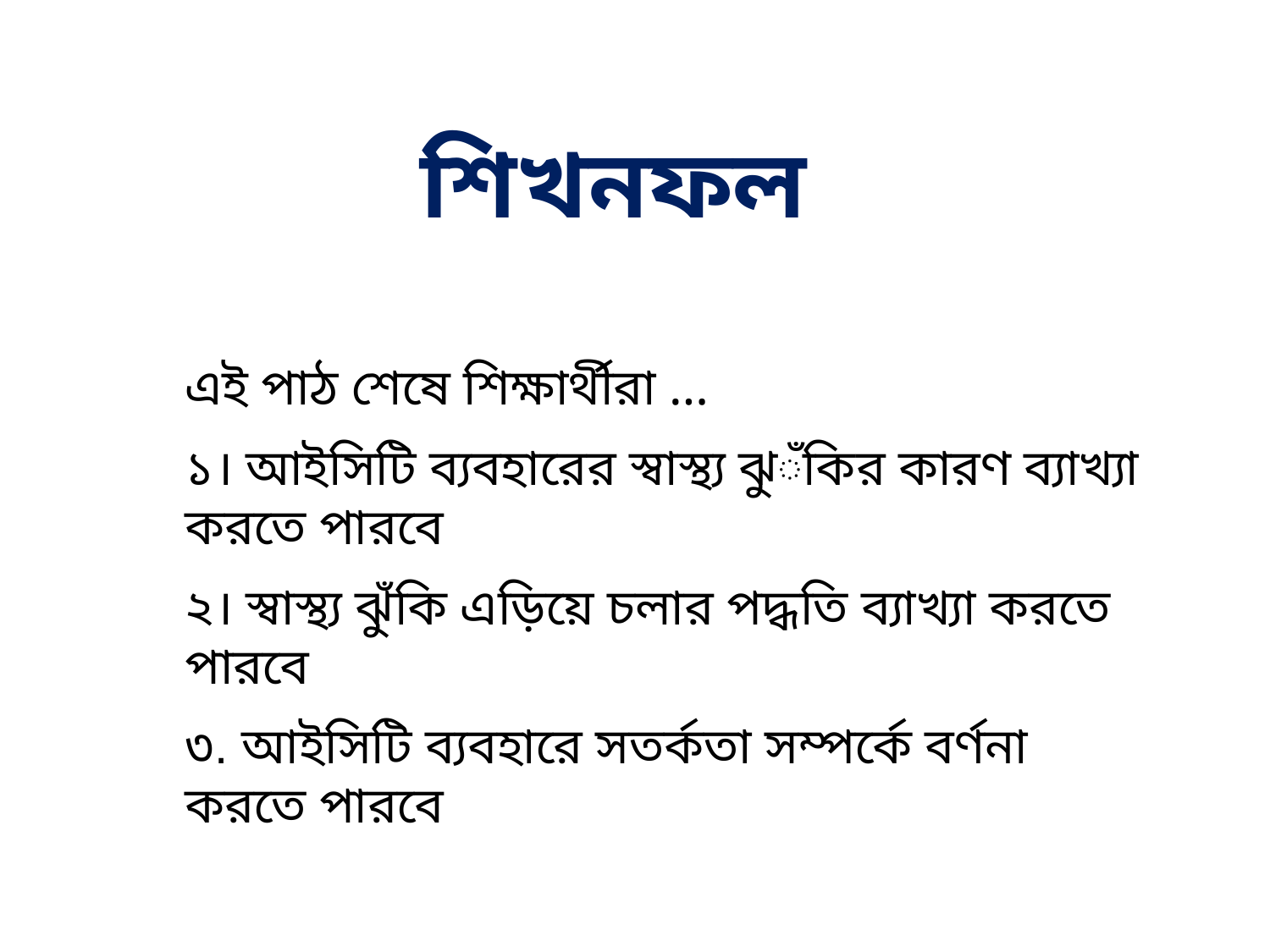

শিখনফল
এই পাঠ শেষে শিক্ষার্থীরা …
১। আইসিটি ব্যবহারের স্বাস্থ্য ঝুঁকির কারণ ব্যাখ্যা করতে পারবে
২। স্বাস্থ্য ঝুঁকি এড়িয়ে চলার পদ্ধতি ব্যাখ্যা করতে পারবে
৩. আইসিটি ব্যবহারে সতর্কতা সম্পর্কে বর্ণনা করতে পারবে